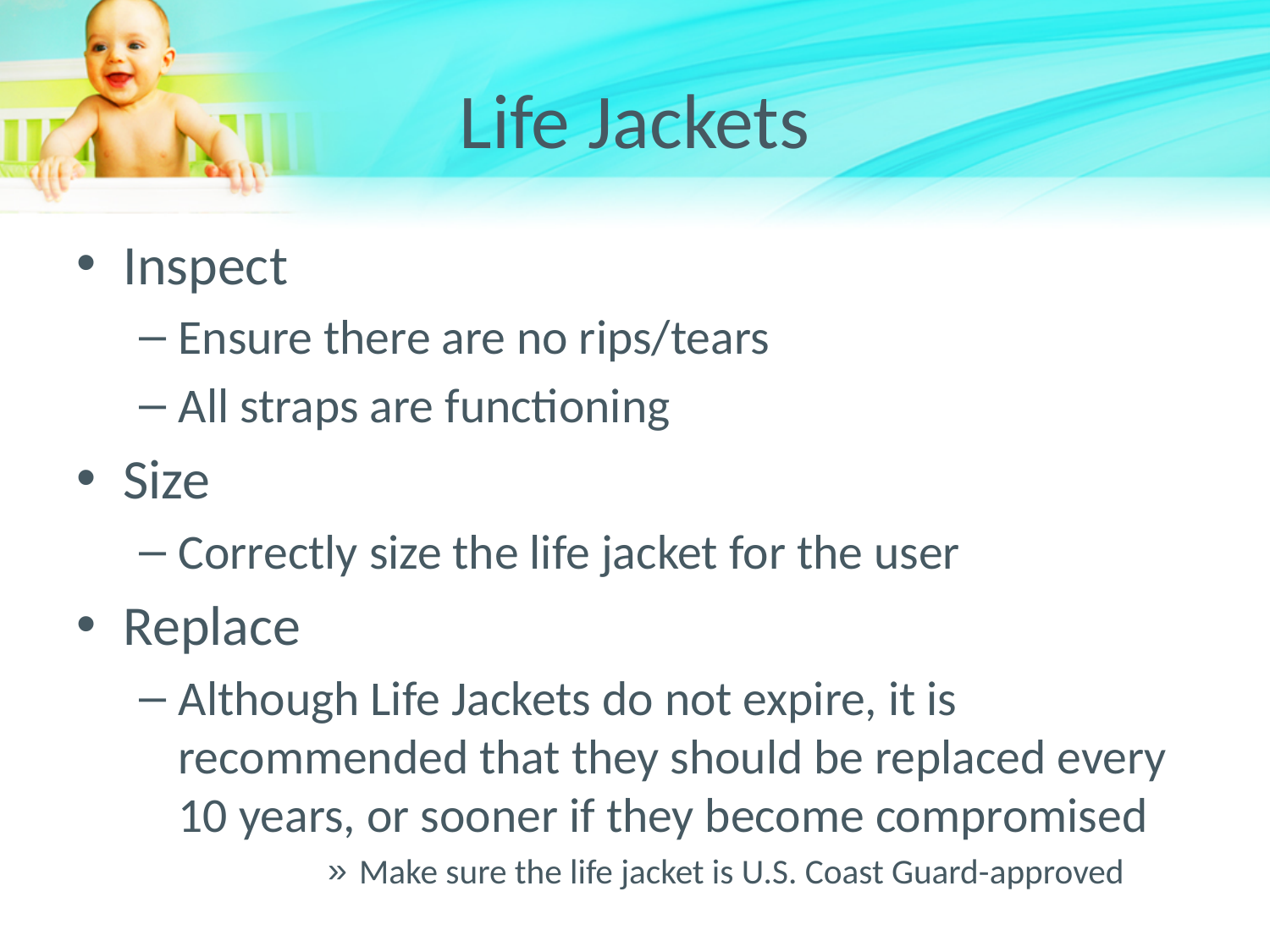

# Life Jackets
Inspect
Ensure there are no rips/tears
All straps are functioning
Size
Correctly size the life jacket for the user
Replace
Although Life Jackets do not expire, it is recommended that they should be replaced every 10 years, or sooner if they become compromised
Make sure the life jacket is U.S. Coast Guard-approved